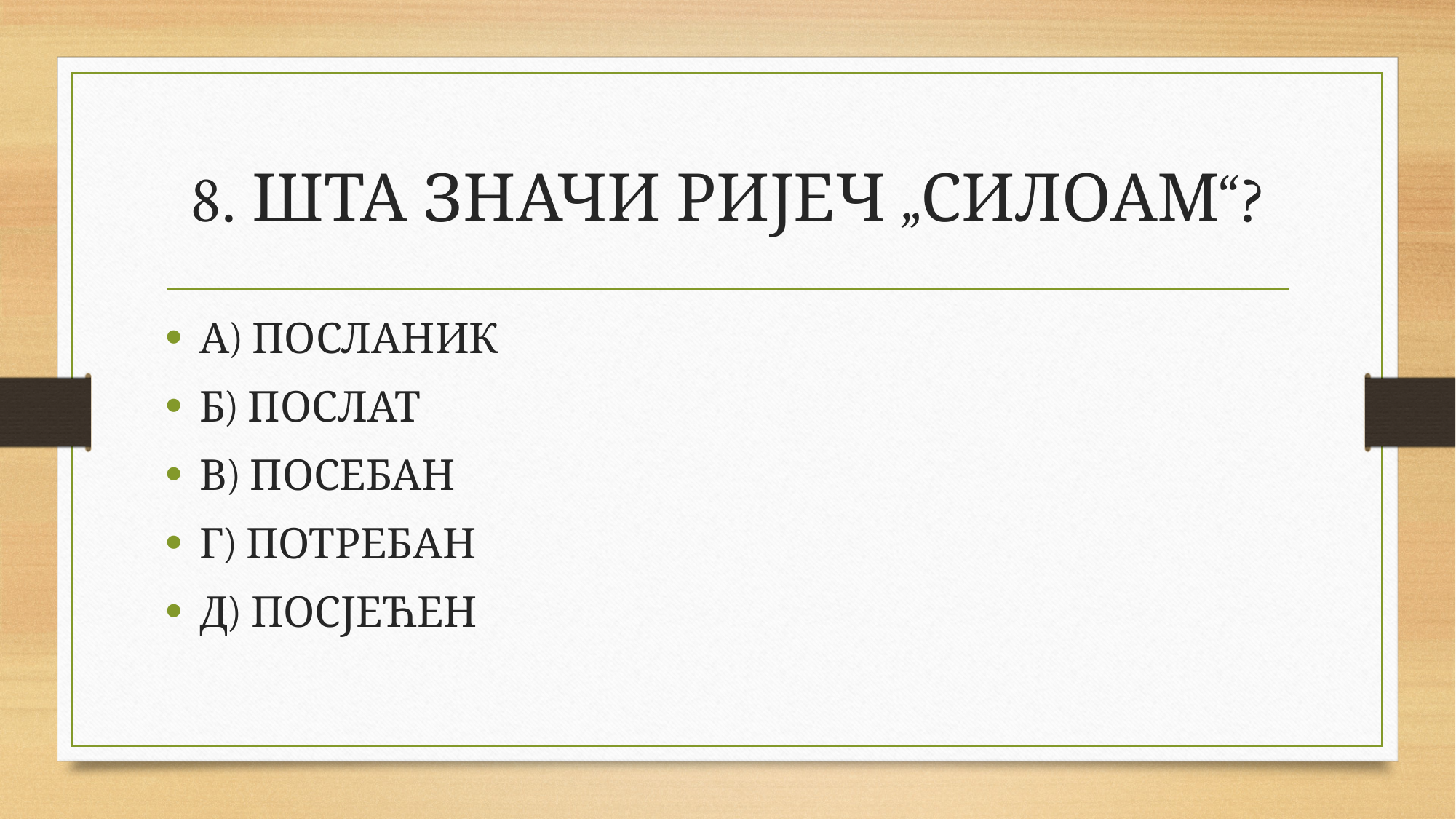

# 8. ШТА ЗНАЧИ РИЈЕЧ „СИЛОАМ“?
А) ПОСЛАНИК
Б) ПОСЛАТ
В) ПОСЕБАН
Г) ПОТРЕБАН
Д) ПОСЈЕЋЕН